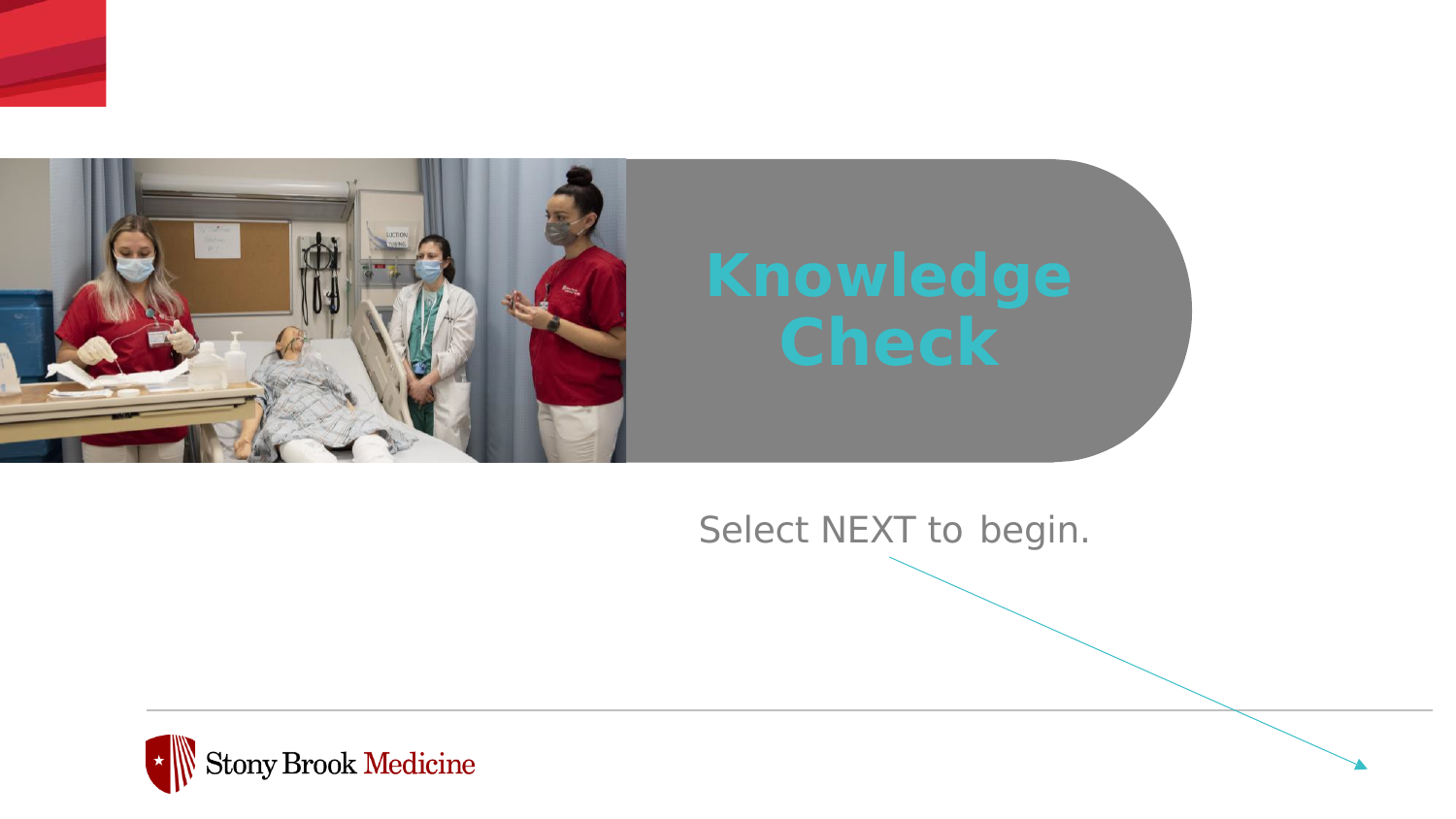

# Knowledge
Check
Select NEXT to begin.